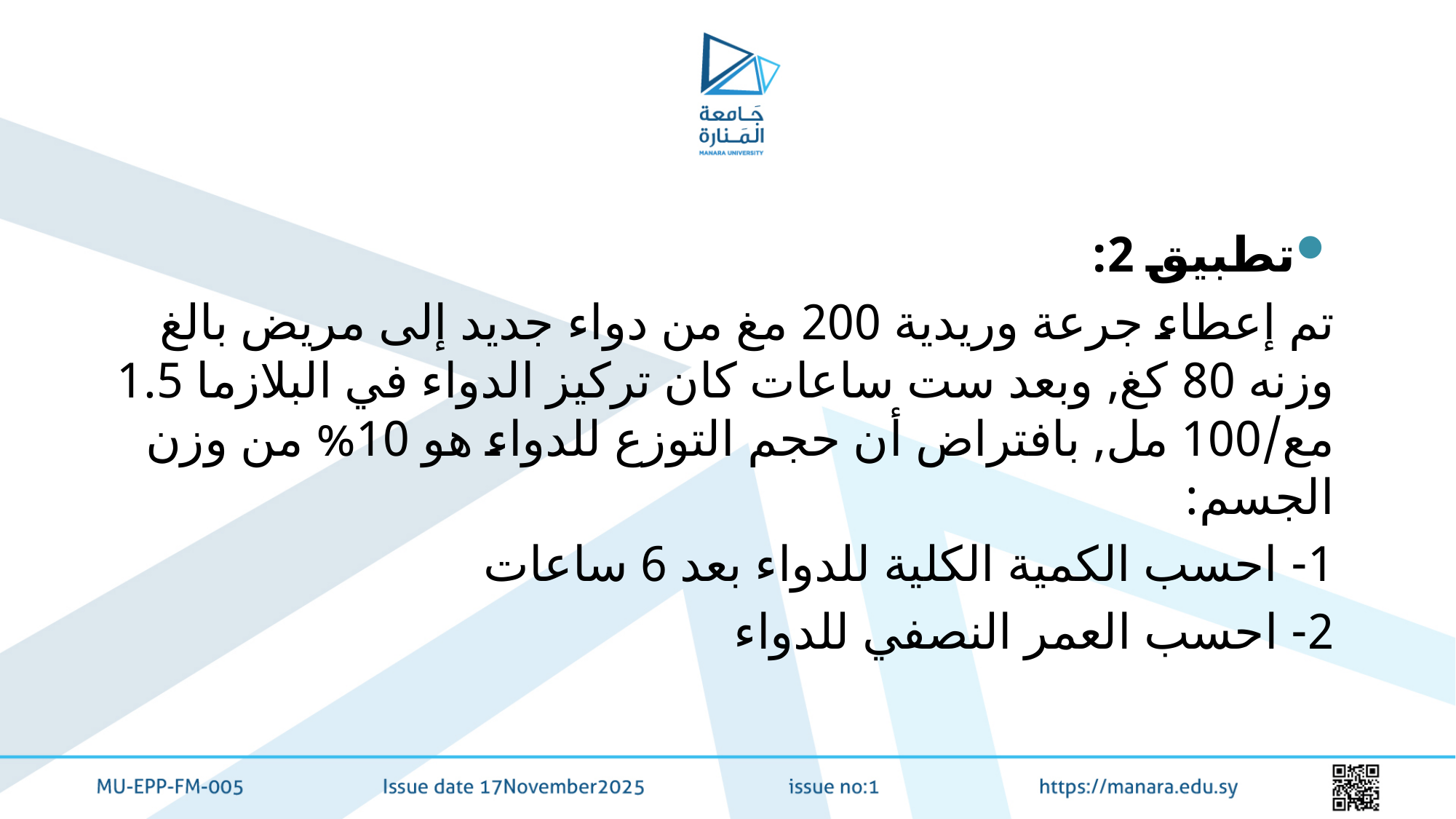

#
تطبيق 2:
تم إعطاء جرعة وريدية 200 مغ من دواء جديد إلى مريض بالغ وزنه 80 كغ, وبعد ست ساعات كان تركيز الدواء في البلازما 1.5 مع/100 مل, بافتراض أن حجم التوزع للدواء هو 10% من وزن الجسم:
1- احسب الكمية الكلية للدواء بعد 6 ساعات
2- احسب العمر النصفي للدواء